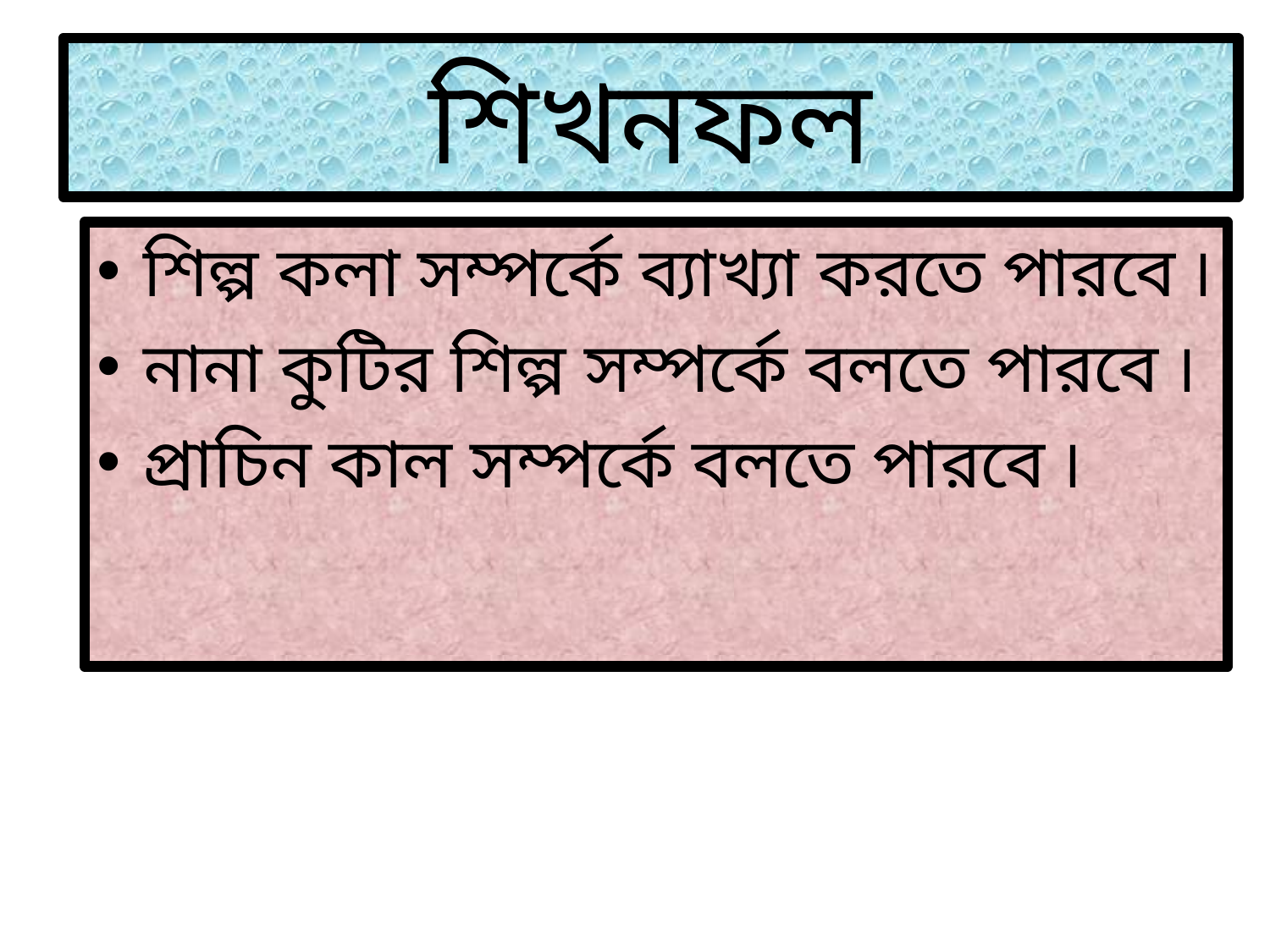

# শিখনফল
শিল্প কলা সম্পর্কে ব্যাখ্যা করতে পারবে ৷
নানা কুটির শিল্প সম্পর্কে বলতে পারবে ৷
প্রাচিন কাল সম্পর্কে বলতে পারবে ৷